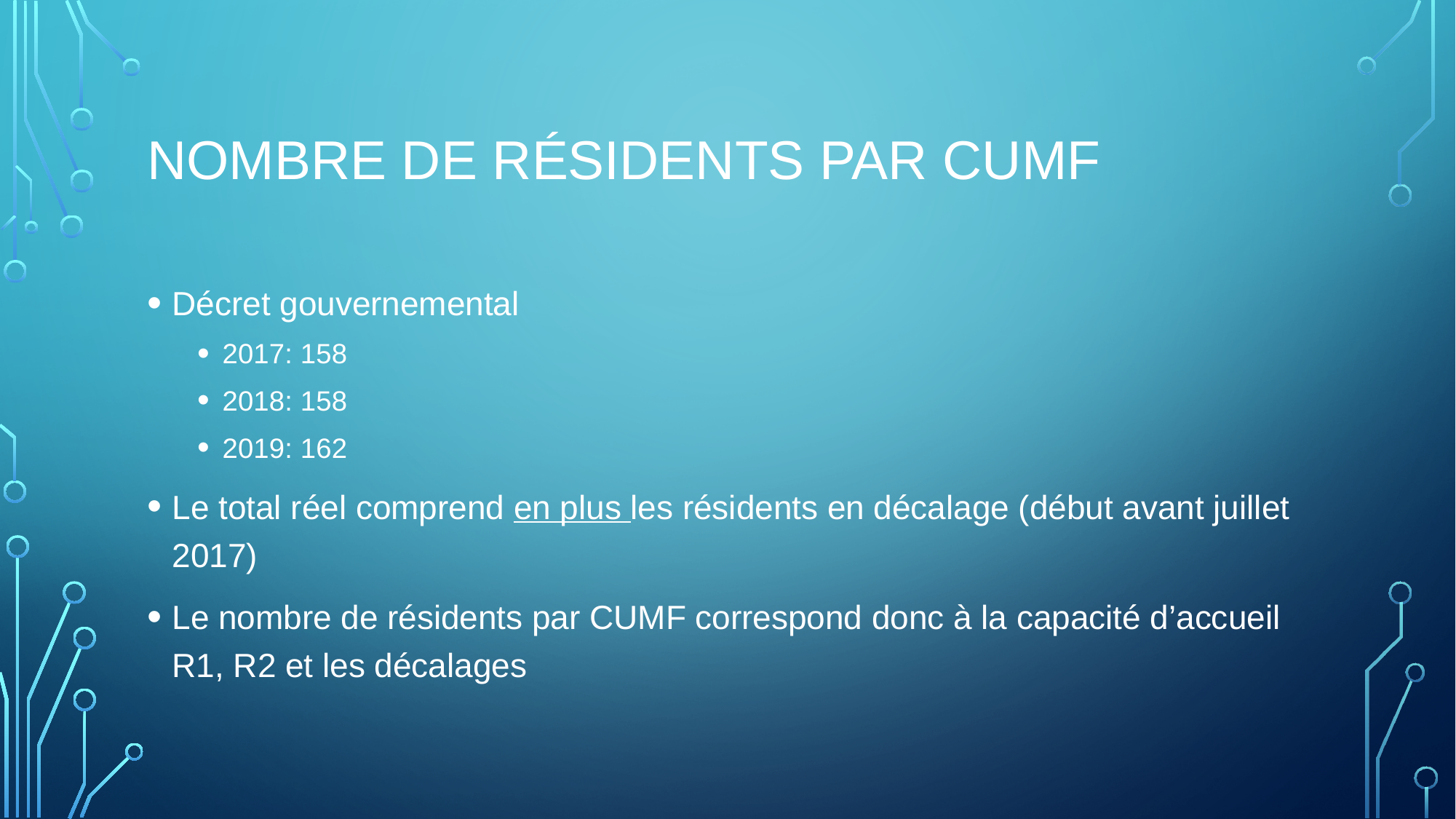

# Nombre de résidents par CUMF
Décret gouvernemental
2017: 158
2018: 158
2019: 162
Le total réel comprend en plus les résidents en décalage (début avant juillet 2017)
Le nombre de résidents par CUMF correspond donc à la capacité d’accueil R1, R2 et les décalages